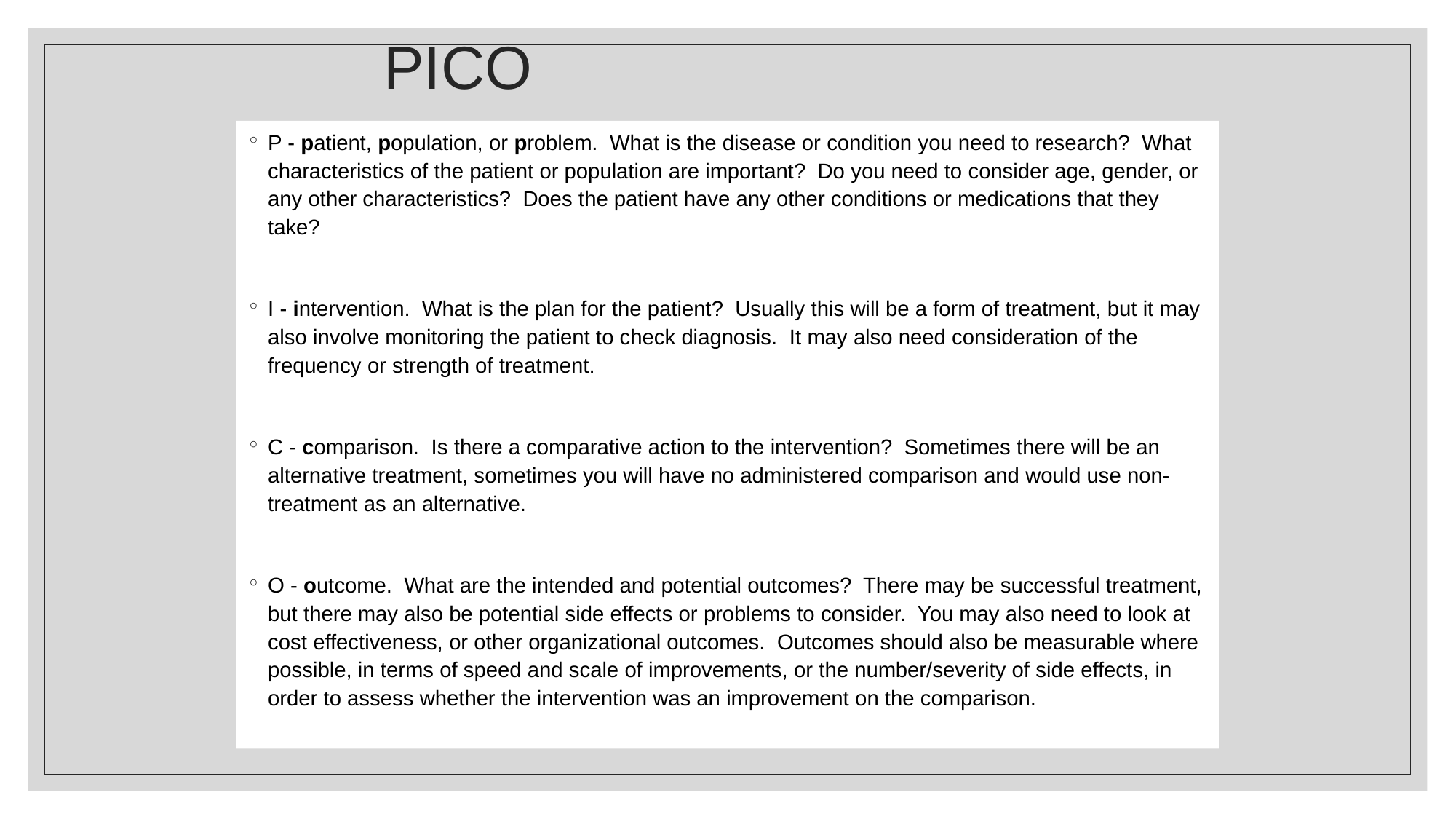

# PICO
P - patient, population, or problem.  What is the disease or condition you need to research?  What characteristics of the patient or population are important?  Do you need to consider age, gender, or any other characteristics?  Does the patient have any other conditions or medications that they take?

I - intervention.  What is the plan for the patient?  Usually this will be a form of treatment, but it may also involve monitoring the patient to check diagnosis.  It may also need consideration of the frequency or strength of treatment.

C - comparison.  Is there a comparative action to the intervention?  Sometimes there will be an alternative treatment, sometimes you will have no administered comparison and would use non-treatment as an alternative.

O - outcome.  What are the intended and potential outcomes?  There may be successful treatment, but there may also be potential side effects or problems to consider.  You may also need to look at cost effectiveness, or other organizational outcomes.  Outcomes should also be measurable where possible, in terms of speed and scale of improvements, or the number/severity of side effects, in order to assess whether the intervention was an improvement on the comparison.